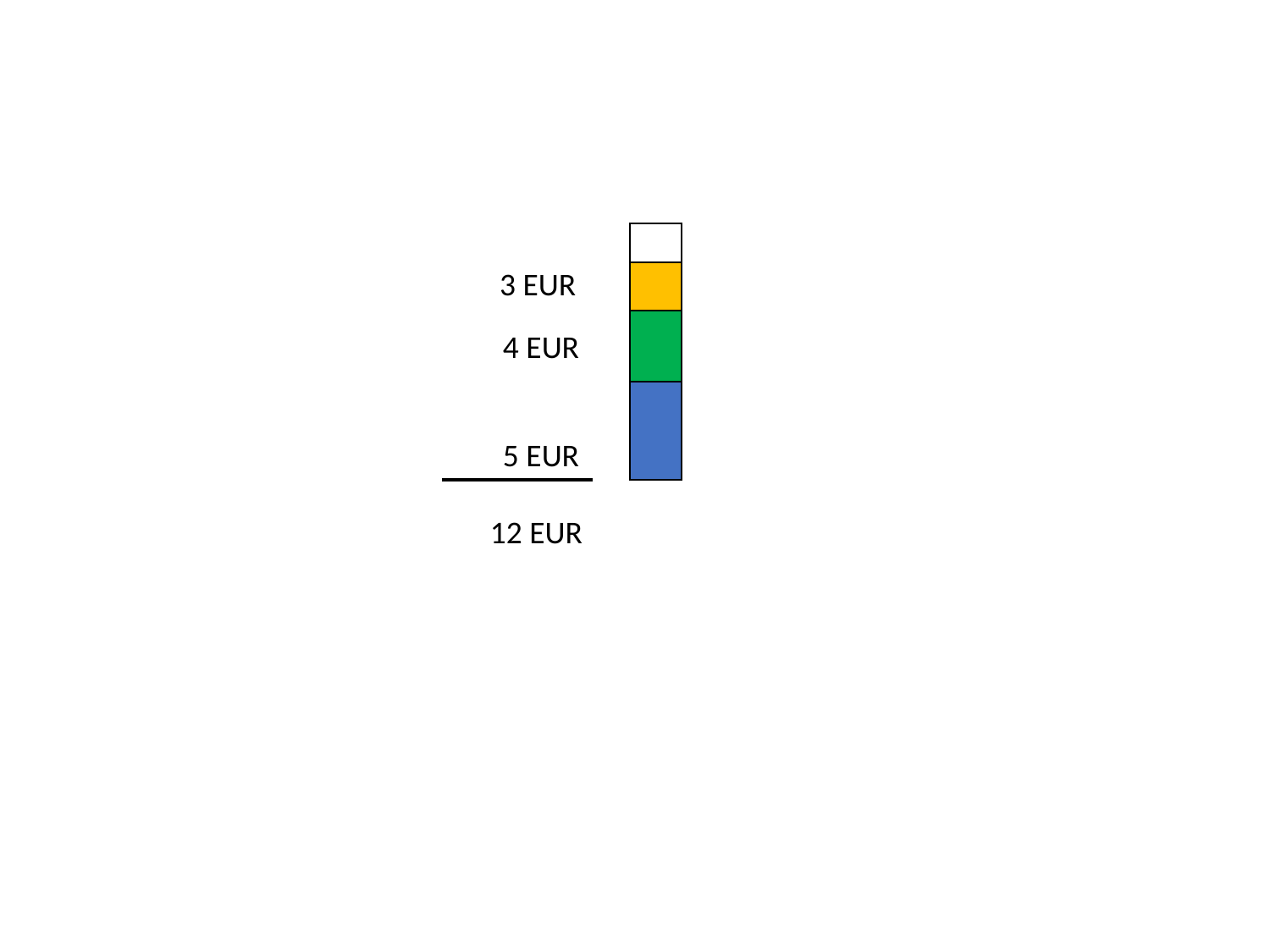

3 EUR

4 EUR

5 EUR
12 EUR